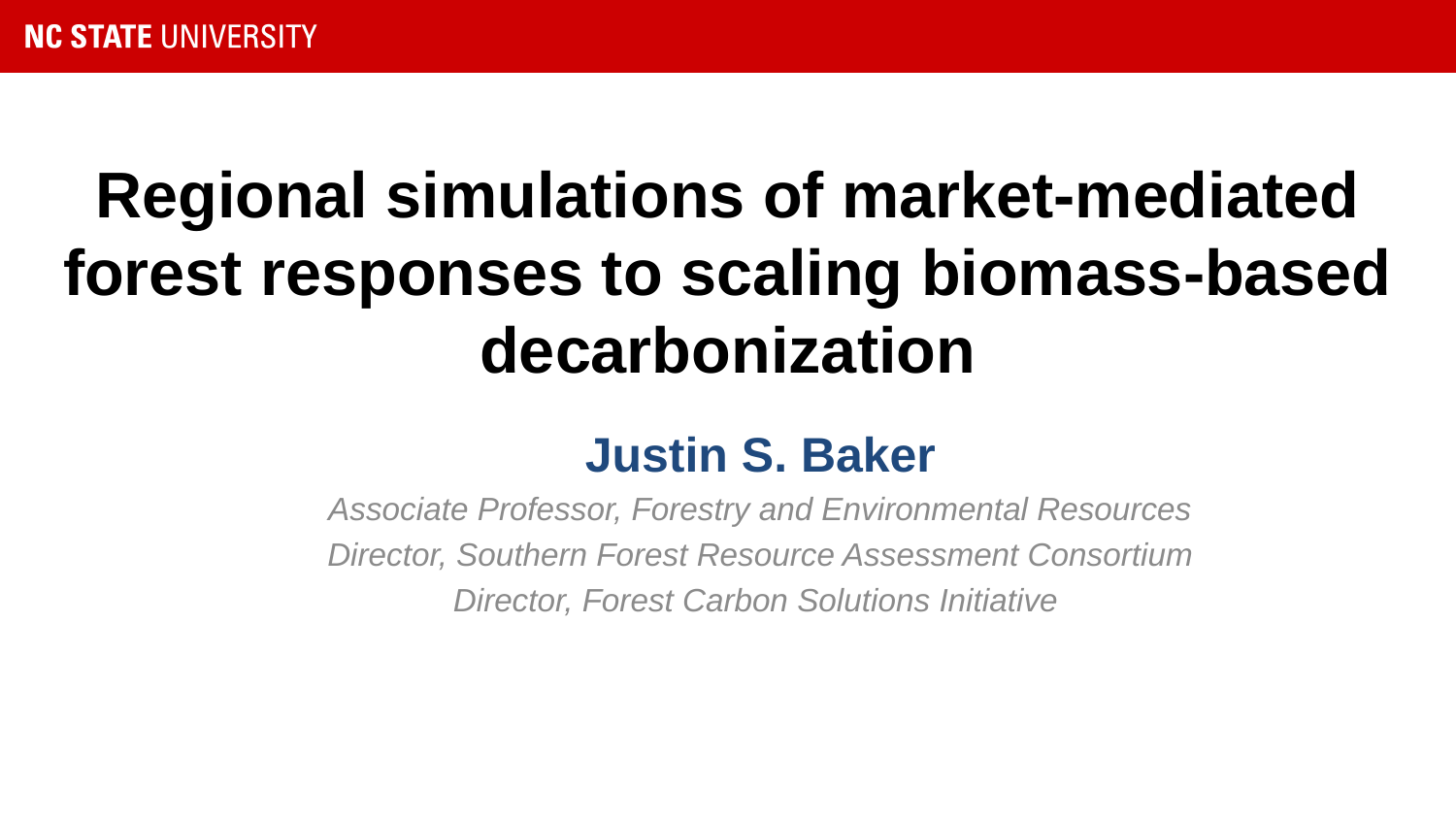

# Regional simulations of market-mediated forest responses to scaling biomass-based decarbonization
Justin S. Baker
Associate Professor, Forestry and Environmental Resources
Director, Southern Forest Resource Assessment Consortium
Director, Forest Carbon Solutions Initiative